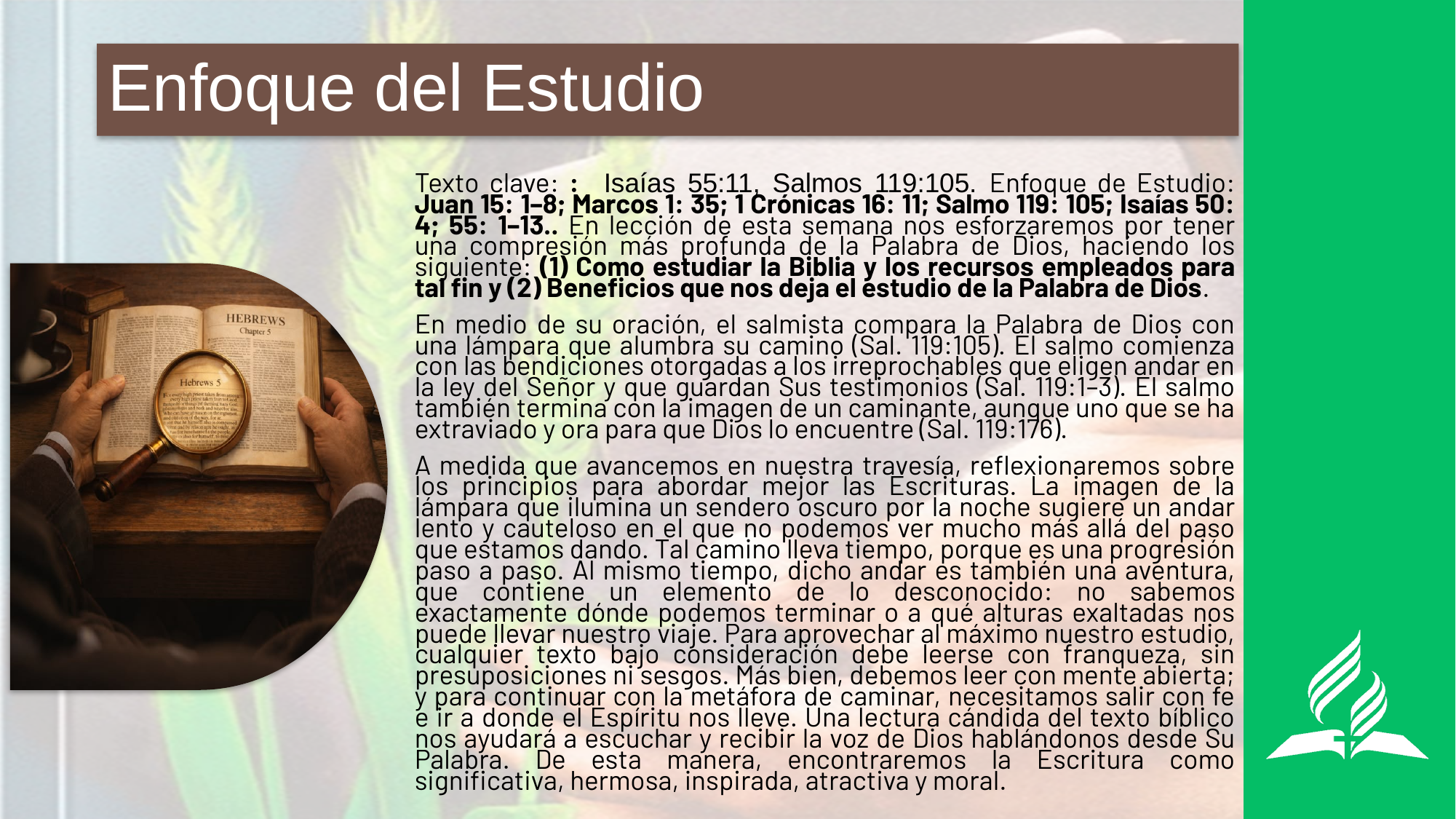

# Enfoque del Estudio
Texto clave: :  Isaías 55:11, Salmos 119:105. Enfoque de Estudio: Juan 15: 1–8; Marcos 1: 35; 1 Crónicas 16: 11; Salmo 119: 105; Isaías 50: 4; 55: 1–13.. En lección de esta semana nos esforzaremos por tener una compresión más profunda de la Palabra de Dios, haciendo los siguiente: (1) Como estudiar la Biblia y los recursos empleados para tal fin y (2) Beneficios que nos deja el estudio de la Palabra de Dios.
En medio de su oración, el salmista compara la Palabra de Dios con una lámpara que alumbra su camino (Sal. 119:105). El salmo comienza con las bendiciones otorgadas a los irreprochables que eligen andar en la ley del Señor y que guardan Sus testimonios (Sal. 119:1–3). El salmo también termina con la imagen de un caminante, aunque uno que se ha extraviado y ora para que Dios lo encuentre (Sal. 119:176).
A medida que avancemos en nuestra travesía, reflexionaremos sobre los principios para abordar mejor las Escrituras. La imagen de la lámpara que ilumina un sendero oscuro por la noche sugiere un andar lento y cauteloso en el que no podemos ver mucho más allá del paso que estamos dando. Tal camino lleva tiempo, porque es una progresión paso a paso. Al mismo tiempo, dicho andar es también una aventura, que contiene un elemento de lo desconocido: no sabemos exactamente dónde podemos terminar o a qué alturas exaltadas nos puede llevar nuestro viaje. Para aprovechar al máximo nuestro estudio, cualquier texto bajo consideración debe leerse con franqueza, sin presuposiciones ni sesgos. Más bien, debemos leer con mente abierta; y para continuar con la metáfora de caminar, necesitamos salir con fe e ir a donde el Espíritu nos lleve. Una lectura cándida del texto bíblico nos ayudará a escuchar y recibir la voz de Dios hablándonos desde Su Palabra. De esta manera, encontraremos la Escritura como significativa, hermosa, inspirada, atractiva y moral.